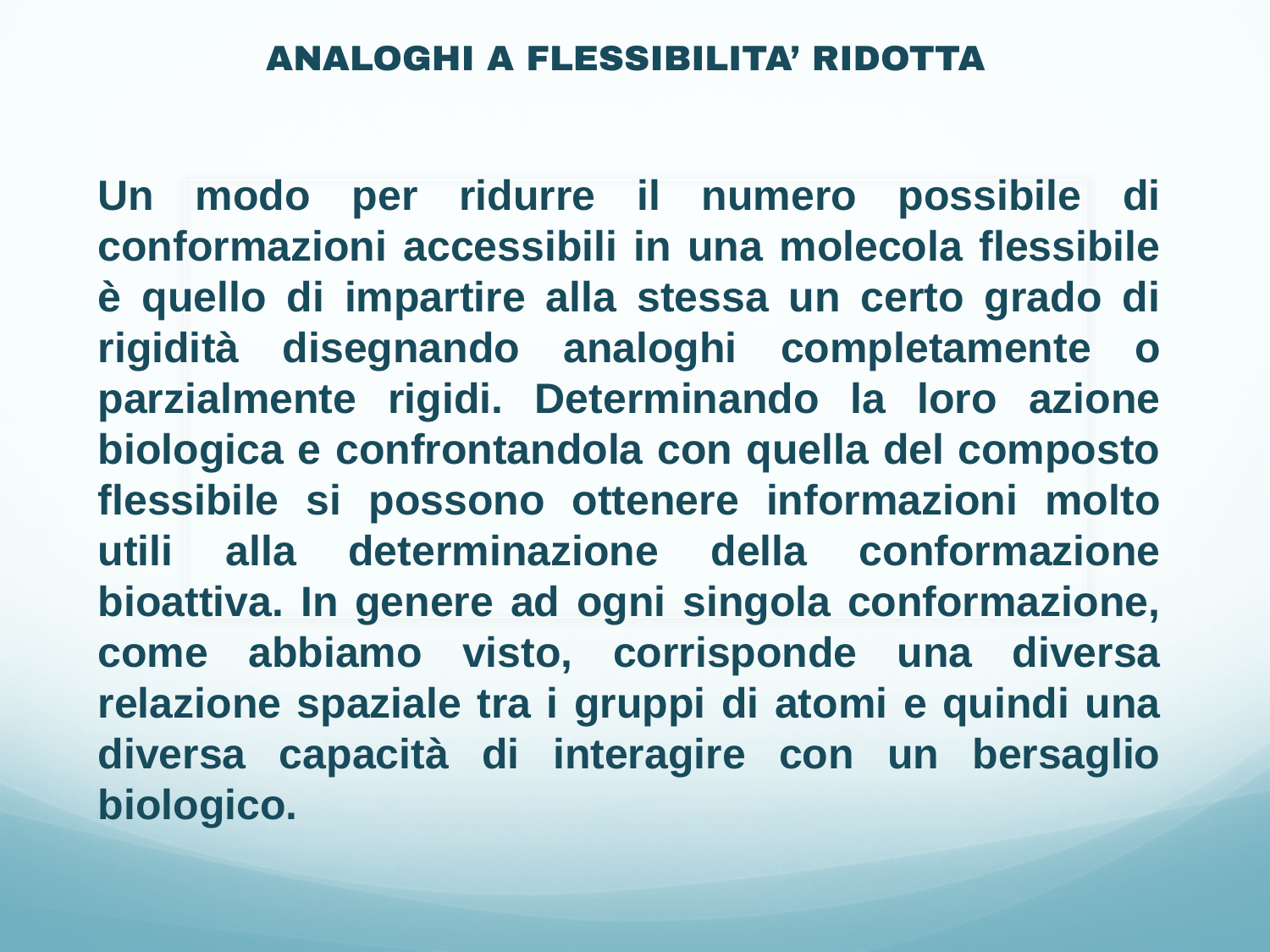

ANALOGHI A FLESSIBILITA’ RIDOTTA
Un modo per ridurre il numero possibile di conformazioni accessibili in una molecola flessibile è quello di impartire alla stessa un certo grado di rigidità disegnando analoghi completamente o parzialmente rigidi. Determinando la loro azione biologica e confrontandola con quella del composto flessibile si possono ottenere informazioni molto utili alla determinazione della conformazione bioattiva. In genere ad ogni singola conformazione, come abbiamo visto, corrisponde una diversa relazione spaziale tra i gruppi di atomi e quindi una diversa capacità di interagire con un bersaglio biologico.